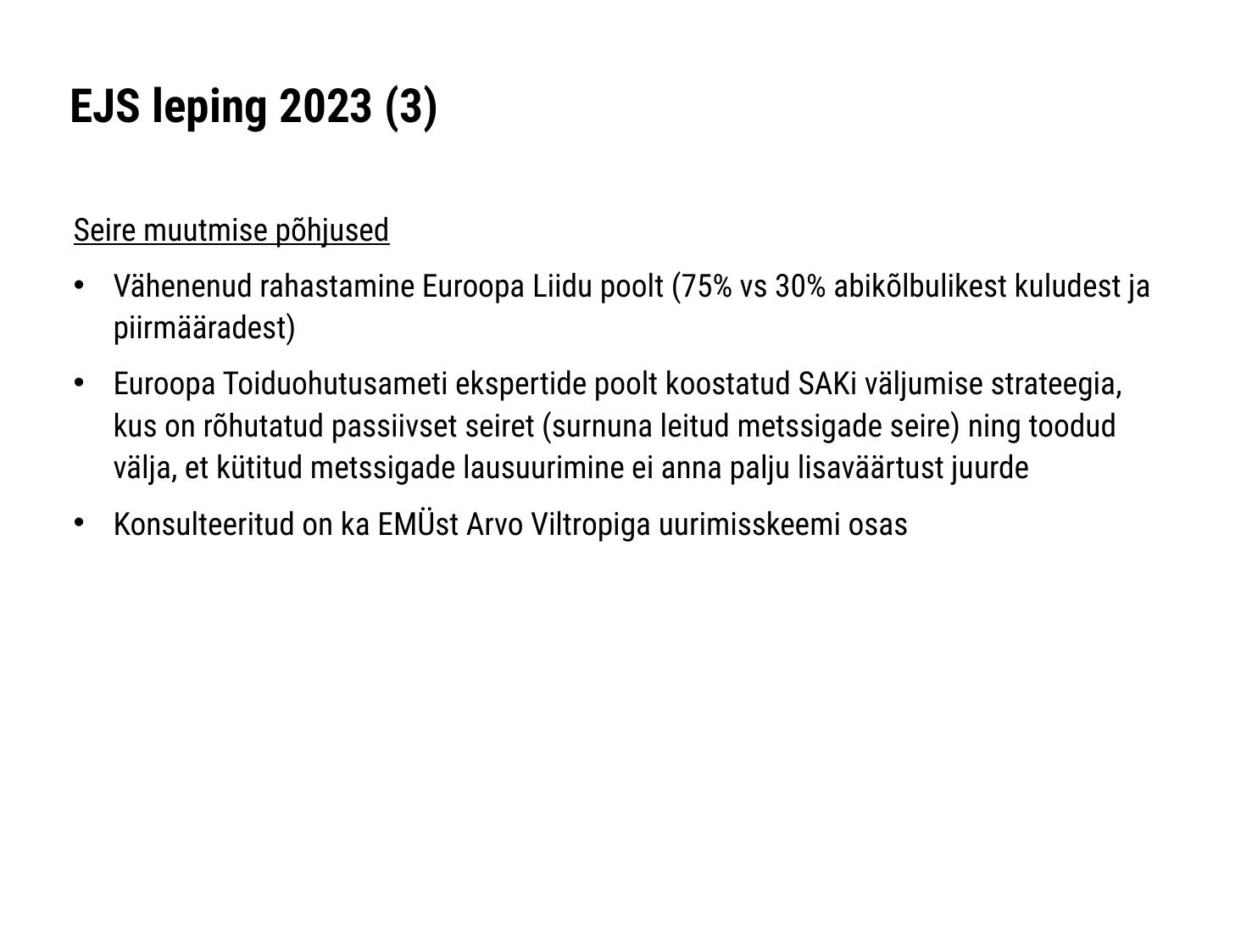

# EJS leping 2023 (3)
Seire muutmise põhjused
Vähenenud rahastamine Euroopa Liidu poolt (75% vs 30% abikõlbulikest kuludest ja piirmääradest)
Euroopa Toiduohutusameti ekspertide poolt koostatud SAKi väljumise strateegia, kus on rõhutatud passiivset seiret (surnuna leitud metssigade seire) ning toodud välja, et kütitud metssigade lausuurimine ei anna palju lisaväärtust juurde
Konsulteeritud on ka EMÜst Arvo Viltropiga uurimisskeemi osas